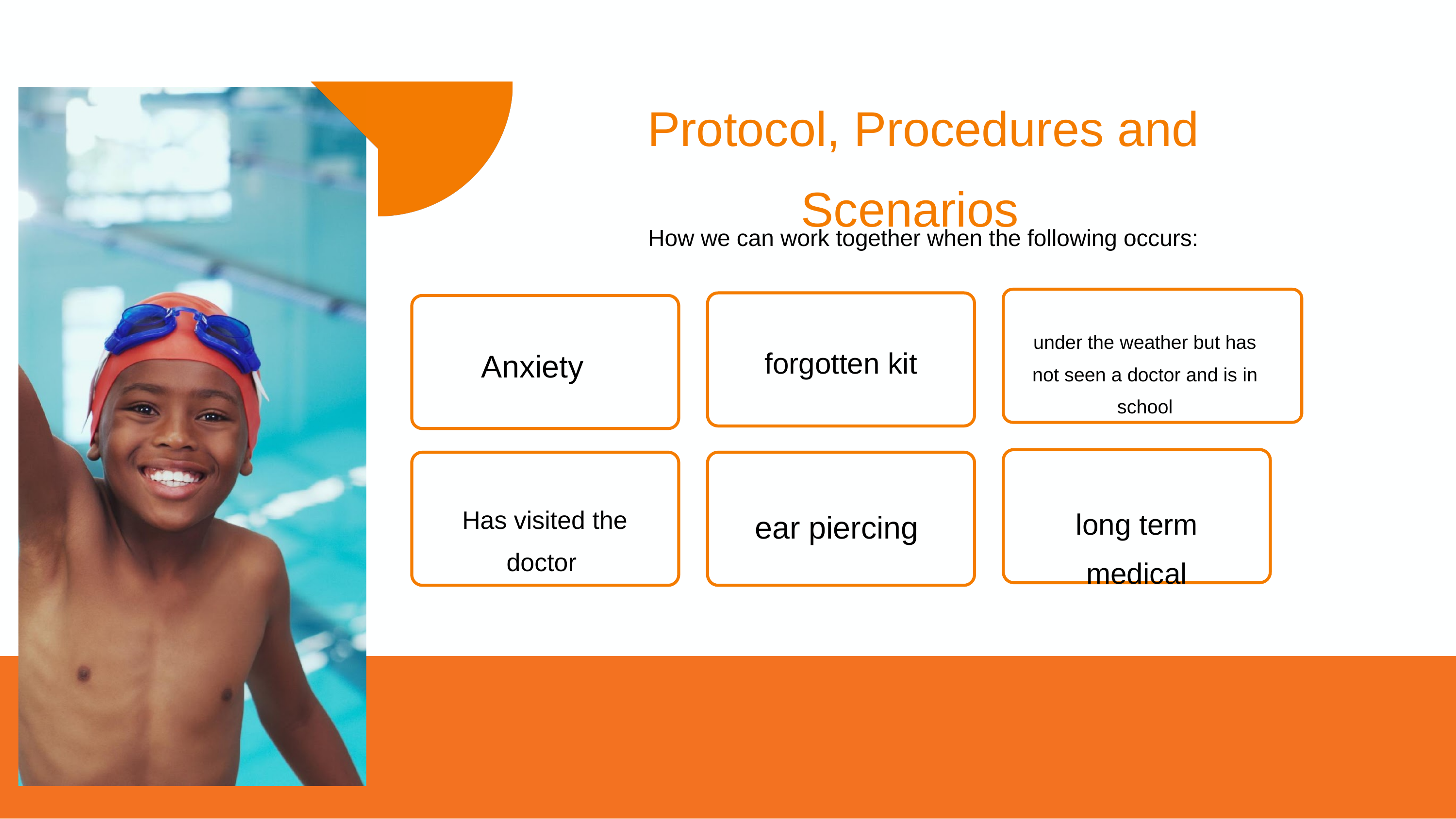

Protocol, Procedures and Scenarios

How we can work together when the following occurs:

under the weather but has not seen a doctor and is in school
forgotten kit
Anxiety

long term medical
Has visited the doctor
ear piercing